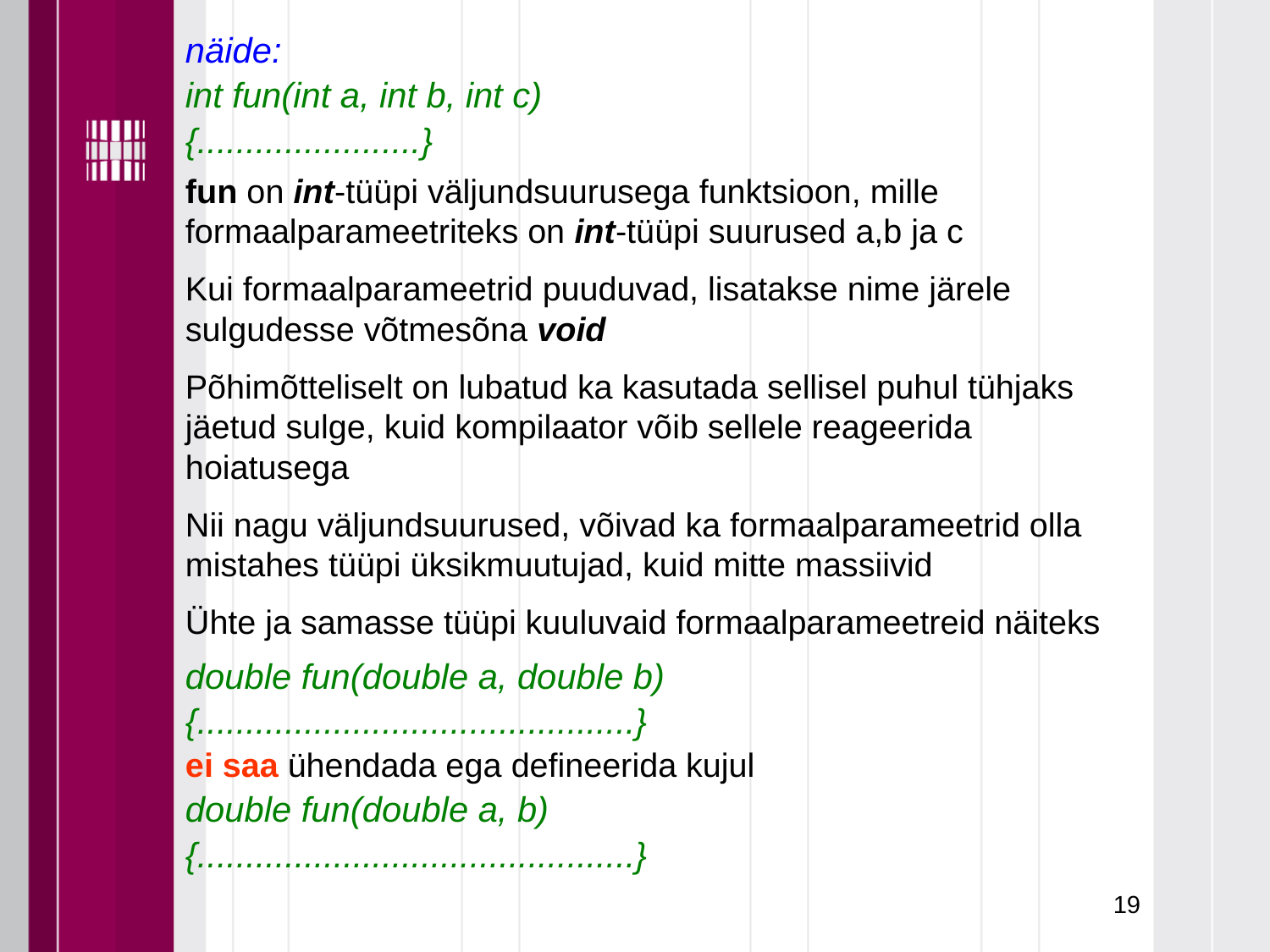

näide:
	int fun(int a, int b, int c)
	{.......................}
	fun on int-tüüpi väljundsuurusega funktsioon, mille formaalparameetriteks on int-tüüpi suurused a,b ja c
 	Kui formaalparameetrid puuduvad, lisatakse nime järele sulgudesse võtmesõna void
	Põhimõtteliselt on lubatud ka kasutada sellisel puhul tühjaks jäetud sulge, kuid kompilaator võib sellele reageerida hoiatusega
	Nii nagu väljundsuurused, võivad ka formaalparameetrid olla mistahes tüüpi üksikmuutujad, kuid mitte massiivid
 	Ühte ja samasse tüüpi kuuluvaid formaalparameetreid näiteks
	double fun(double a, double b)
	{.............................................}
	ei saa ühendada ega defineerida kujul
	double fun(double a, b)
	{.............................................}

19